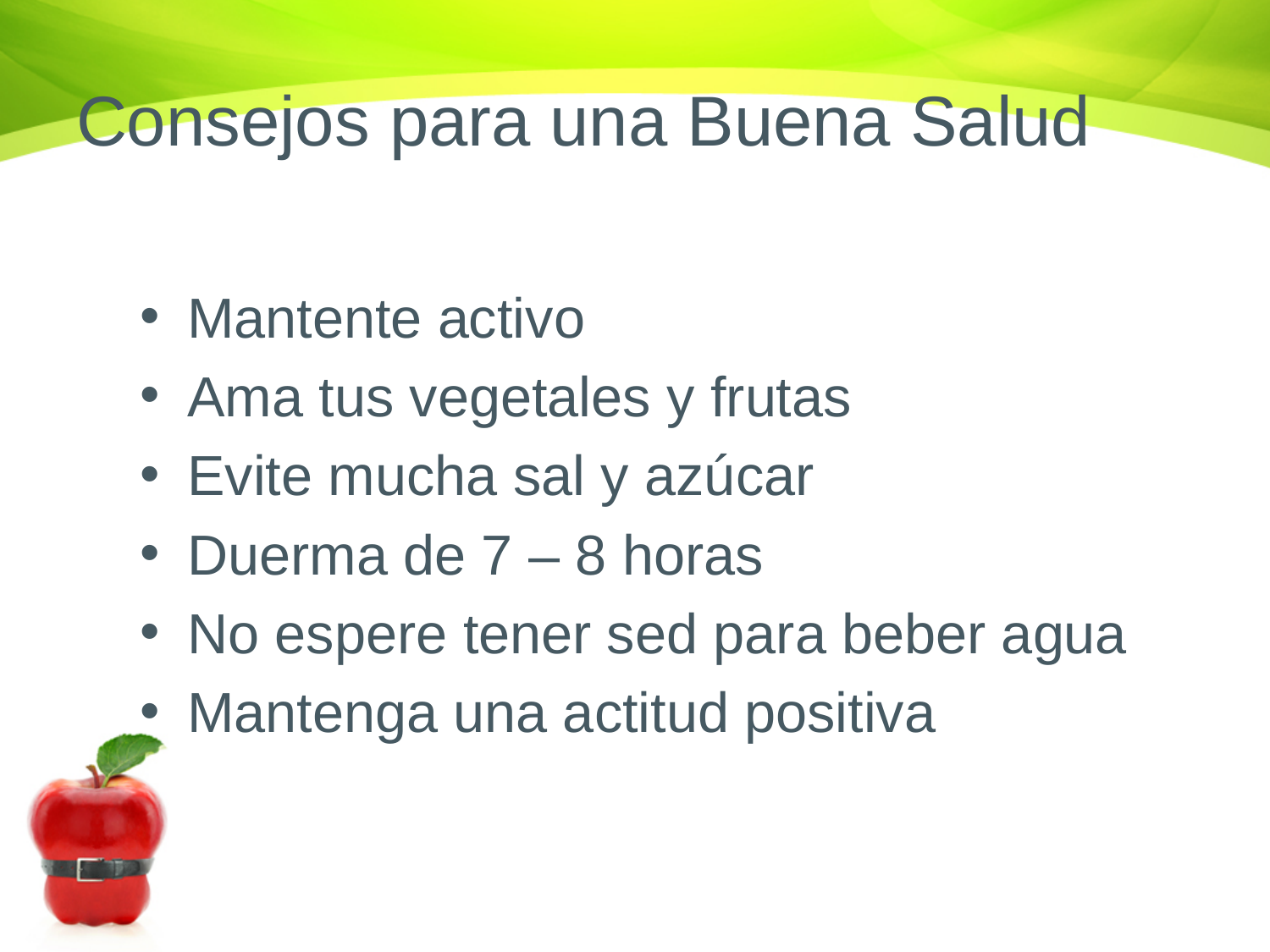

# Consejos para una Buena Salud
Mantente activo
Ama tus vegetales y frutas
Evite mucha sal y azúcar
Duerma de 7 – 8 horas
No espere tener sed para beber agua
Mantenga una actitud positiva